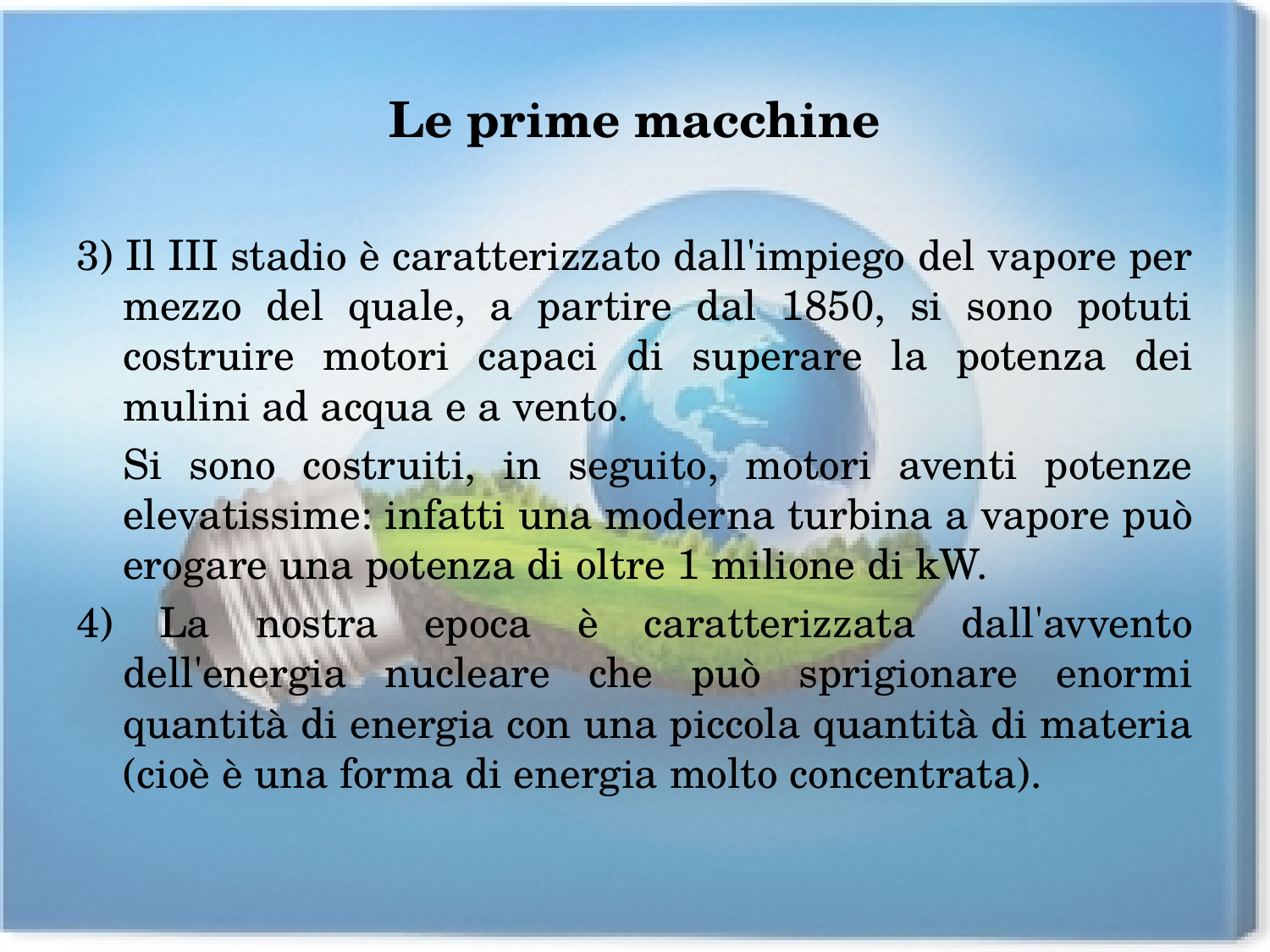

# Le prime macchine
3) Il III stadio è caratterizzato dall'impiego del vapore per mezzo del quale, a partire dal 1850, si sono potuti costruire motori capaci di superare la potenza dei mulini ad acqua e a vento.
	Si sono costruiti, in seguito, motori aventi potenze elevatissime: infatti una moderna turbina a vapore può erogare una potenza di oltre 1 milione di kW.
4) La nostra epoca è caratterizzata dall'avvento dell'energia nucleare che può sprigionare enormi quantità di energia con una piccola quantità di materia (cioè è una forma di energia molto concentrata).